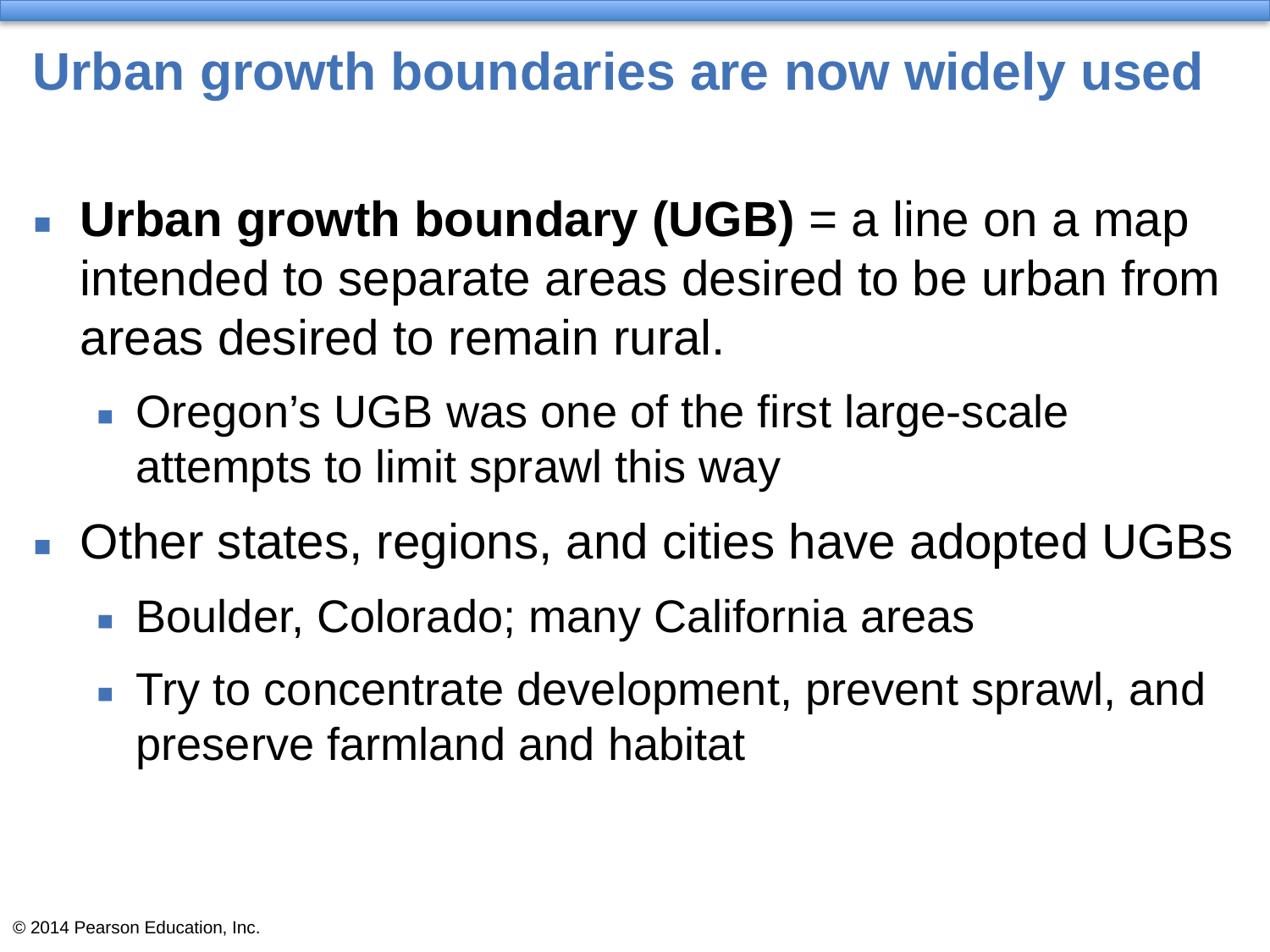

# Urban growth boundaries are now widely used
Urban growth boundary (UGB) = a line on a map intended to separate areas desired to be urban from areas desired to remain rural.
Oregon’s UGB was one of the first large-scale attempts to limit sprawl this way
Other states, regions, and cities have adopted UGBs
Boulder, Colorado; many California areas
Try to concentrate development, prevent sprawl, and preserve farmland and habitat